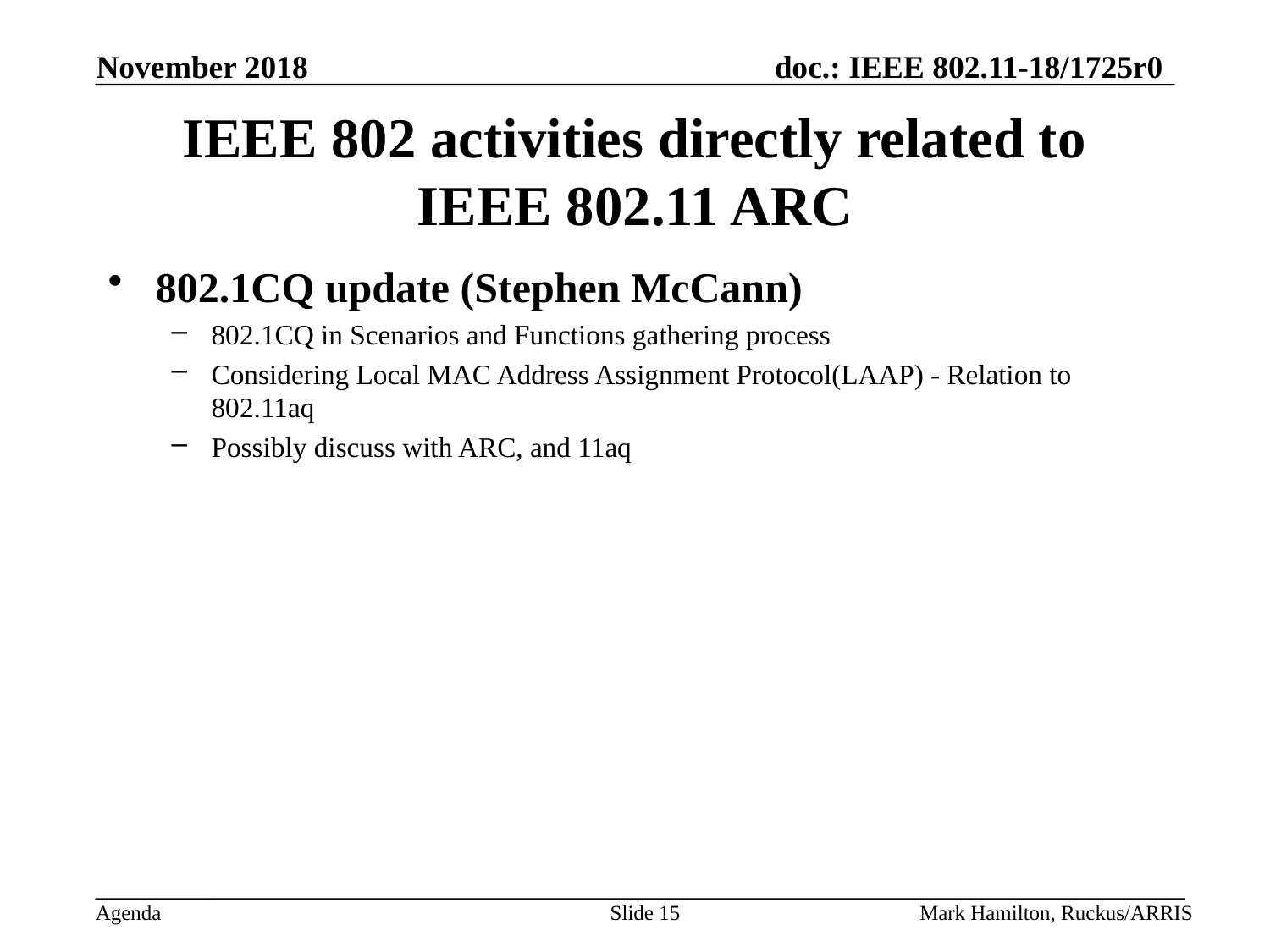

# IEEE 802 activities directly related to IEEE 802.11 ARC
802.1CQ update (Stephen McCann)
802.1CQ in Scenarios and Functions gathering process
Considering Local MAC Address Assignment Protocol(LAAP) - Relation to 802.11aq
Possibly discuss with ARC, and 11aq